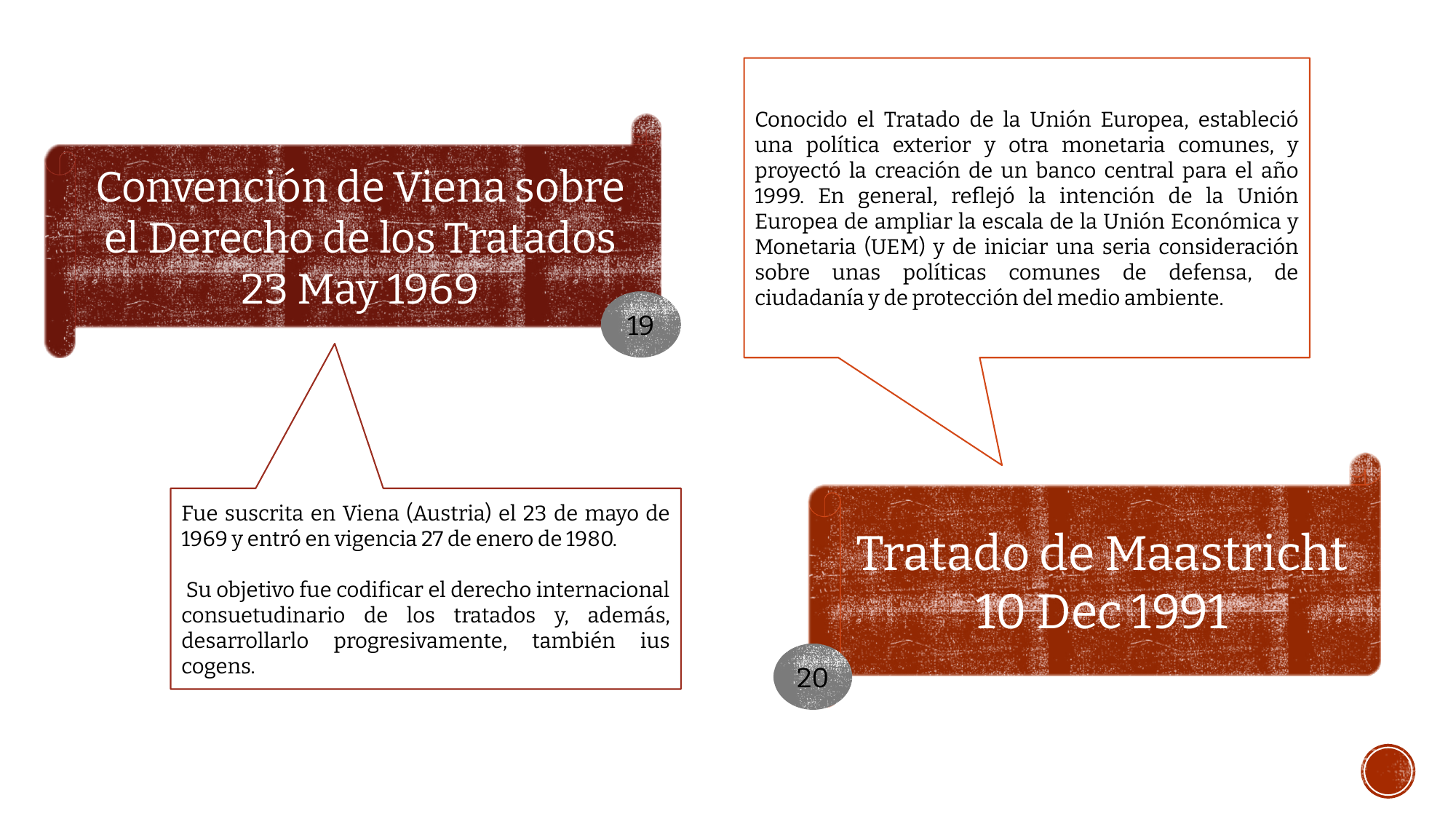

Conocido el Tratado de la Unión Europea, estableció una política exterior y otra monetaria comunes, y proyectó la creación de un banco central para el año 1999. En general, reflejó la intención de la Unión Europea de ampliar la escala de la Unión Económica y Monetaria (UEM) y de iniciar una seria consideración sobre unas políticas comunes de defensa, de ciudadanía y de protección del medio ambiente.
Convención de Viena sobre el Derecho de los Tratados
23 May 1969
19
Tratado de Maastricht
10 Dec 1991
Fue suscrita en Viena (Austria) el 23 de mayo de 1969 y entró en vigencia 27 de enero de 1980.

 Su objetivo fue codificar el derecho internacional consuetudinario de los tratados y, además, desarrollarlo progresivamente, también ius cogens.
20